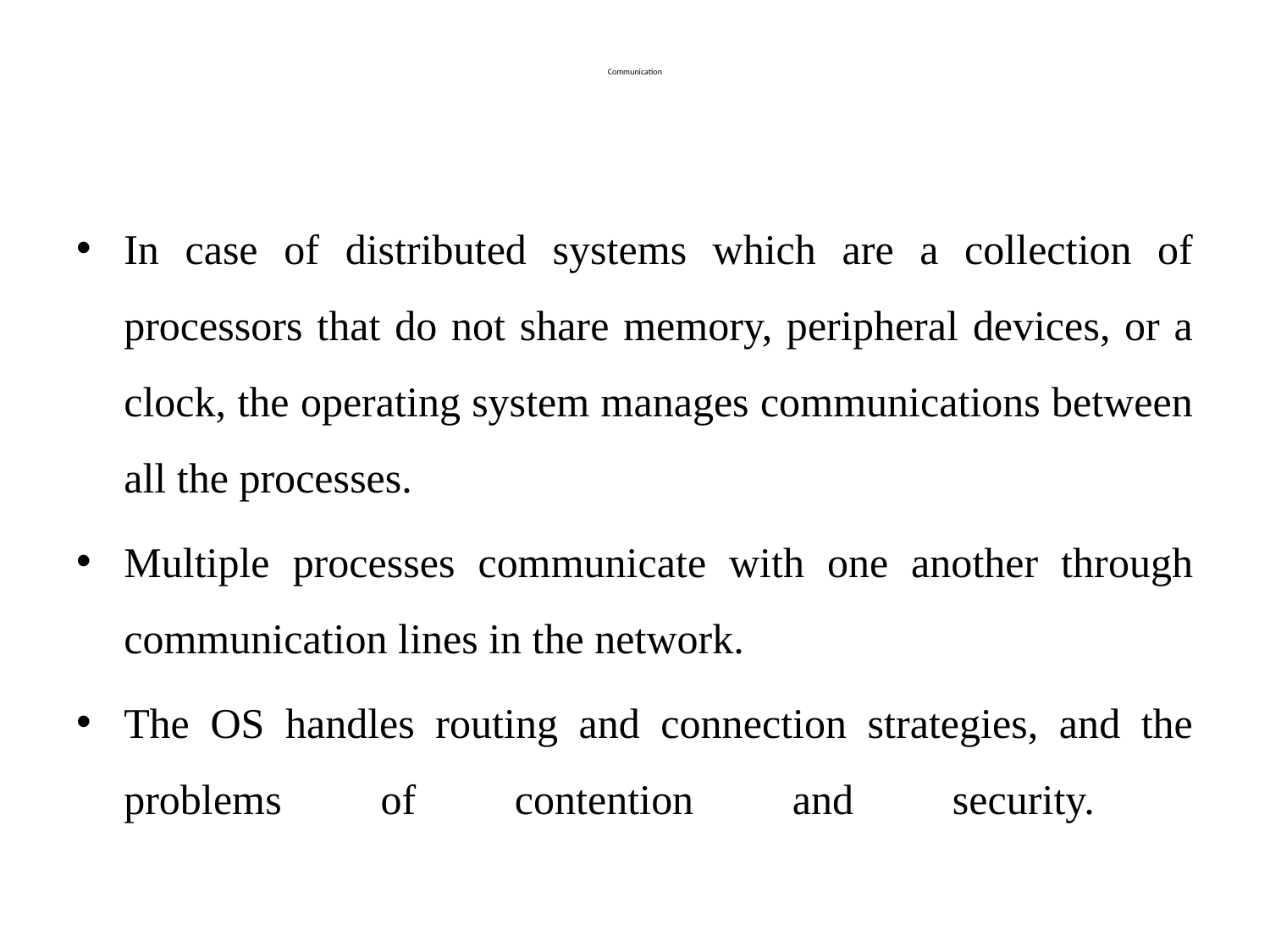

# Communication
In case of distributed systems which are a collection of processors that do not share memory, peripheral devices, or a clock, the operating system manages communications between all the processes.
Multiple processes communicate with one another through communication lines in the network.
The OS handles routing and connection strategies, and the problems of contention and security.